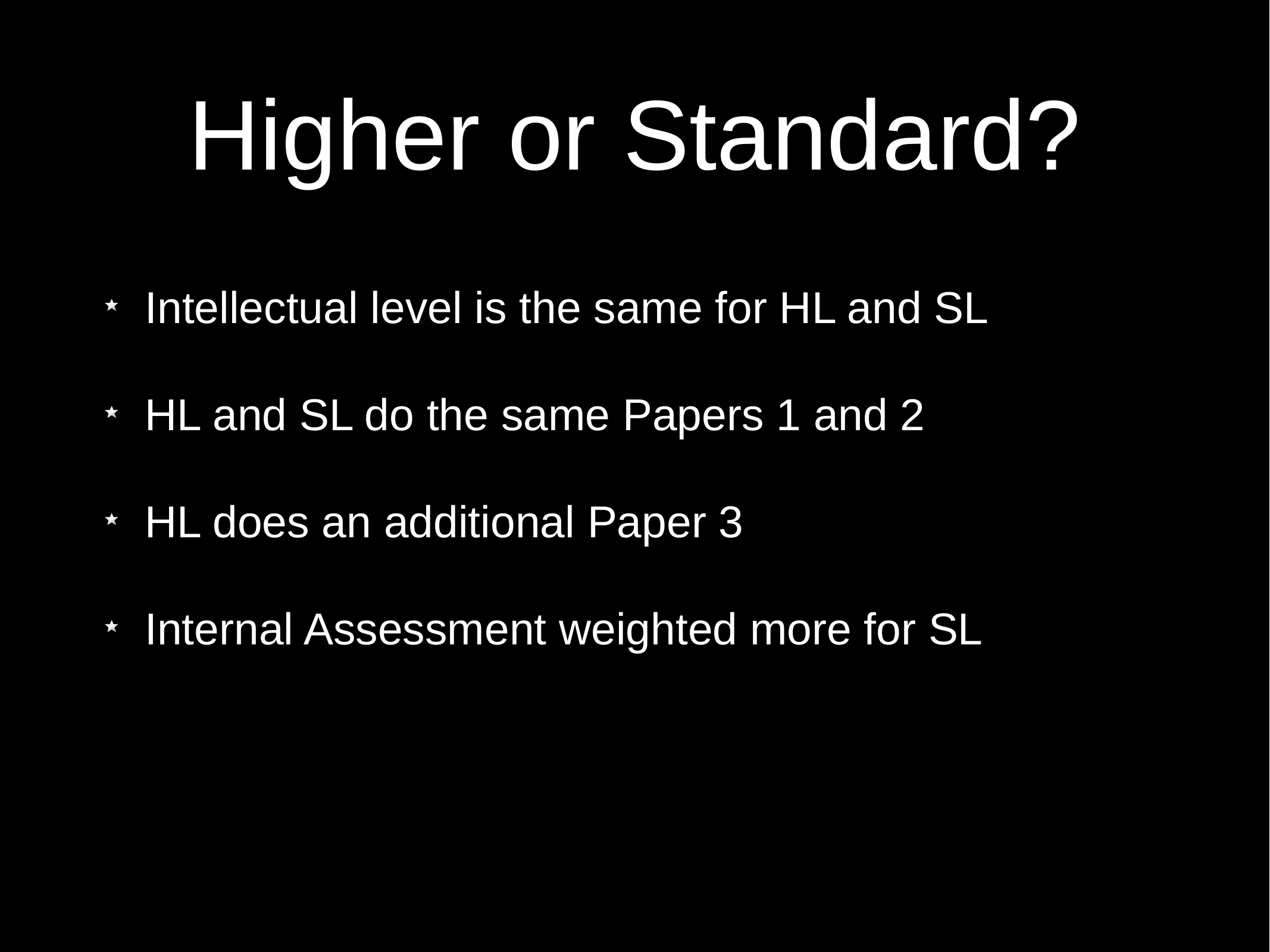

# Higher or Standard?
Intellectual level is the same for HL and SL

HL and SL do the same Papers 1 and 2

HL does an additional Paper 3

Internal Assessment weighted more for SL